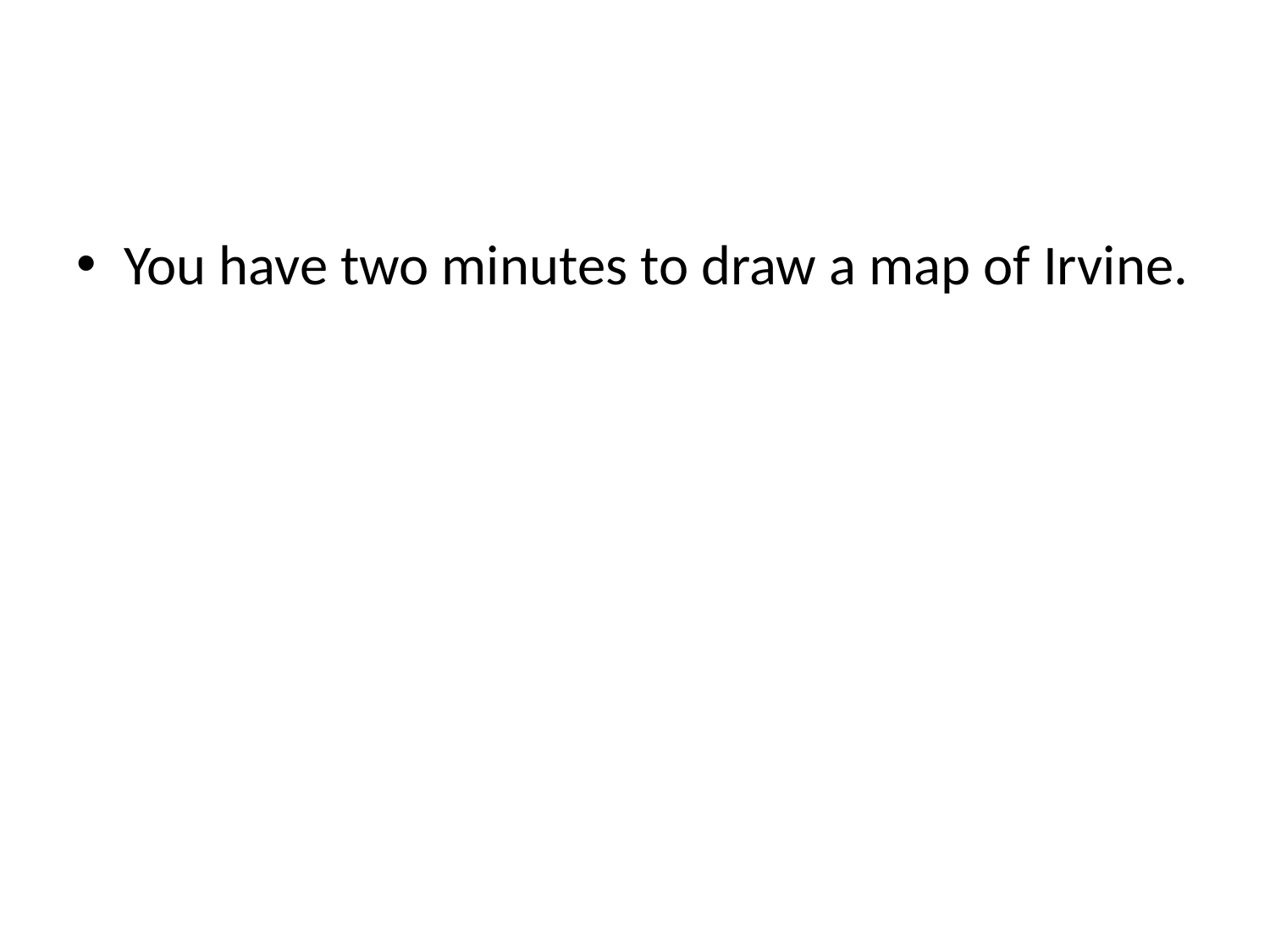

#
You have two minutes to draw a map of Irvine.